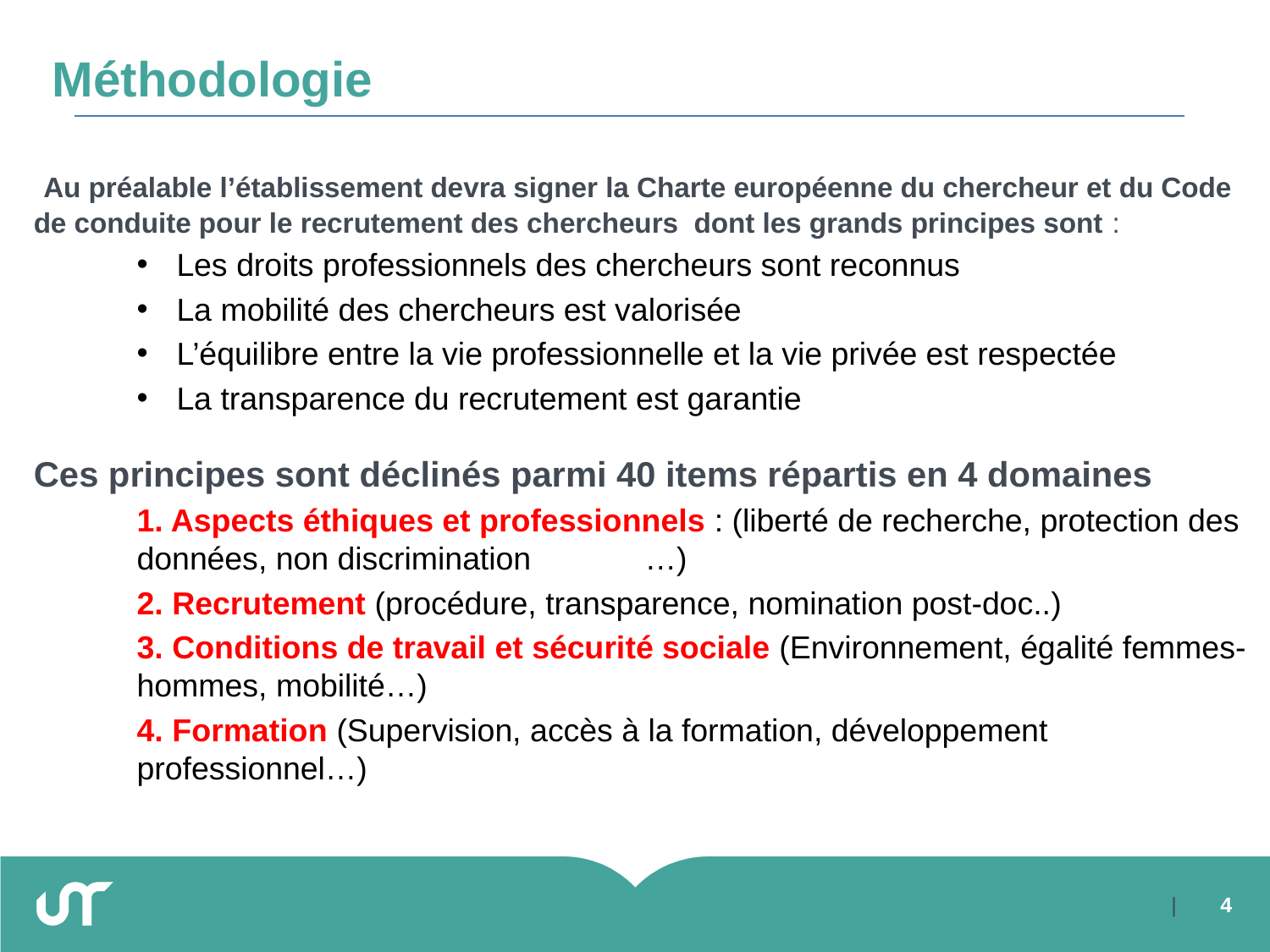

# Méthodologie
 Au préalable l’établissement devra signer la Charte européenne du chercheur et du Code de conduite pour le recrutement des chercheurs  dont les grands principes sont :
Les droits professionnels des chercheurs sont reconnus
La mobilité des chercheurs est valorisée
L’équilibre entre la vie professionnelle et la vie privée est respectée
La transparence du recrutement est garantie
Ces principes sont déclinés parmi 40 items répartis en 4 domaines
1. Aspects éthiques et professionnels : (liberté de recherche, protection des données, non discrimination	…)
2. Recrutement (procédure, transparence, nomination post-doc..)
3. Conditions de travail et sécurité sociale (Environnement, égalité femmes-hommes, mobilité…)
4. Formation (Supervision, accès à la formation, développement professionnel…)